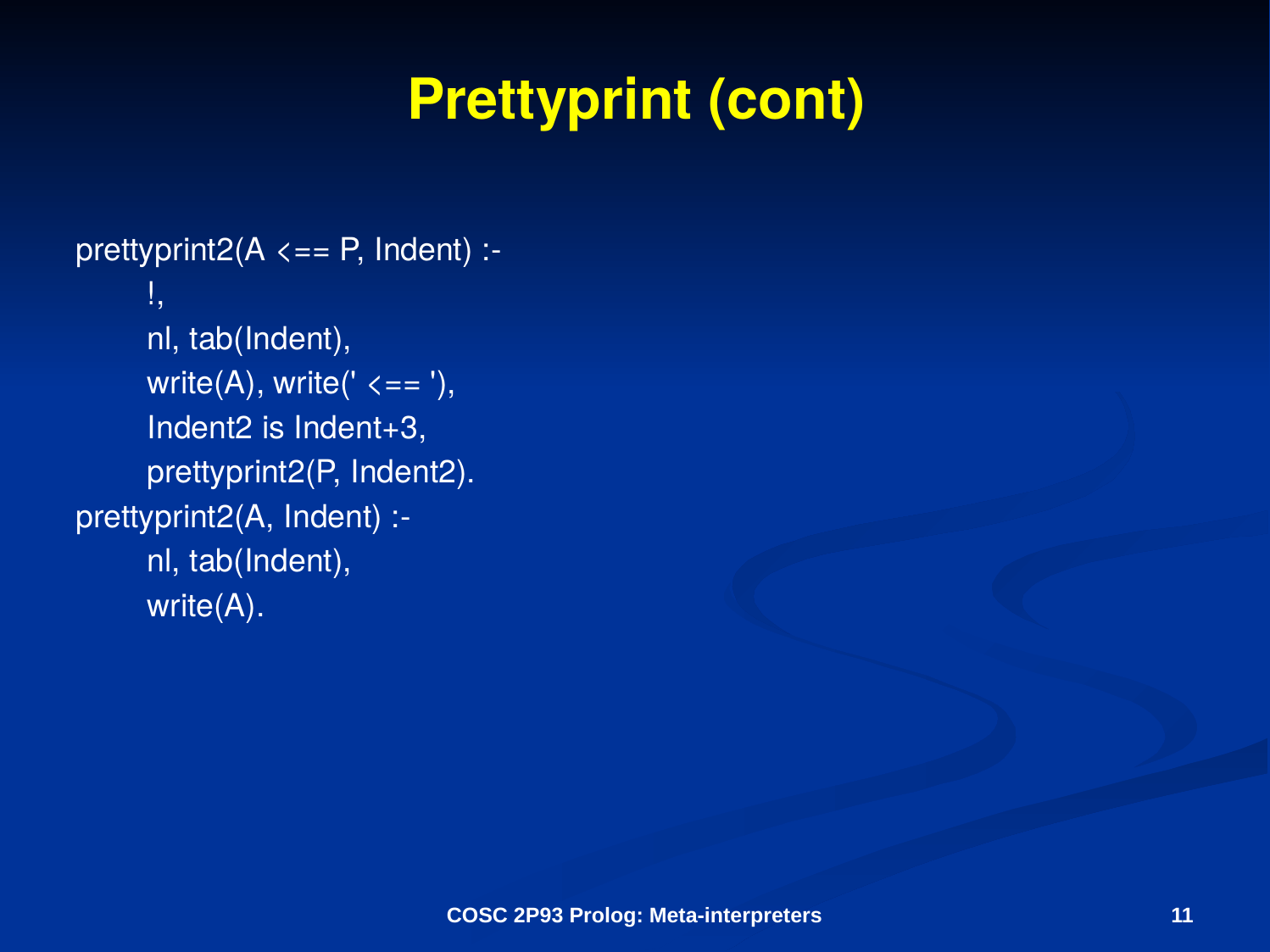

# Prettyprint (cont)
prettyprint2(A <== P, Indent) :-
        !,
        nl, tab(Indent),
        write(A), write(' <== '),
        Indent2 is Indent+3,
        prettyprint2(P, Indent2).
prettyprint2(A, Indent) :-
        nl, tab(Indent),
        write(A).

COSC 2P93 Prolog: Meta-interpreters
11